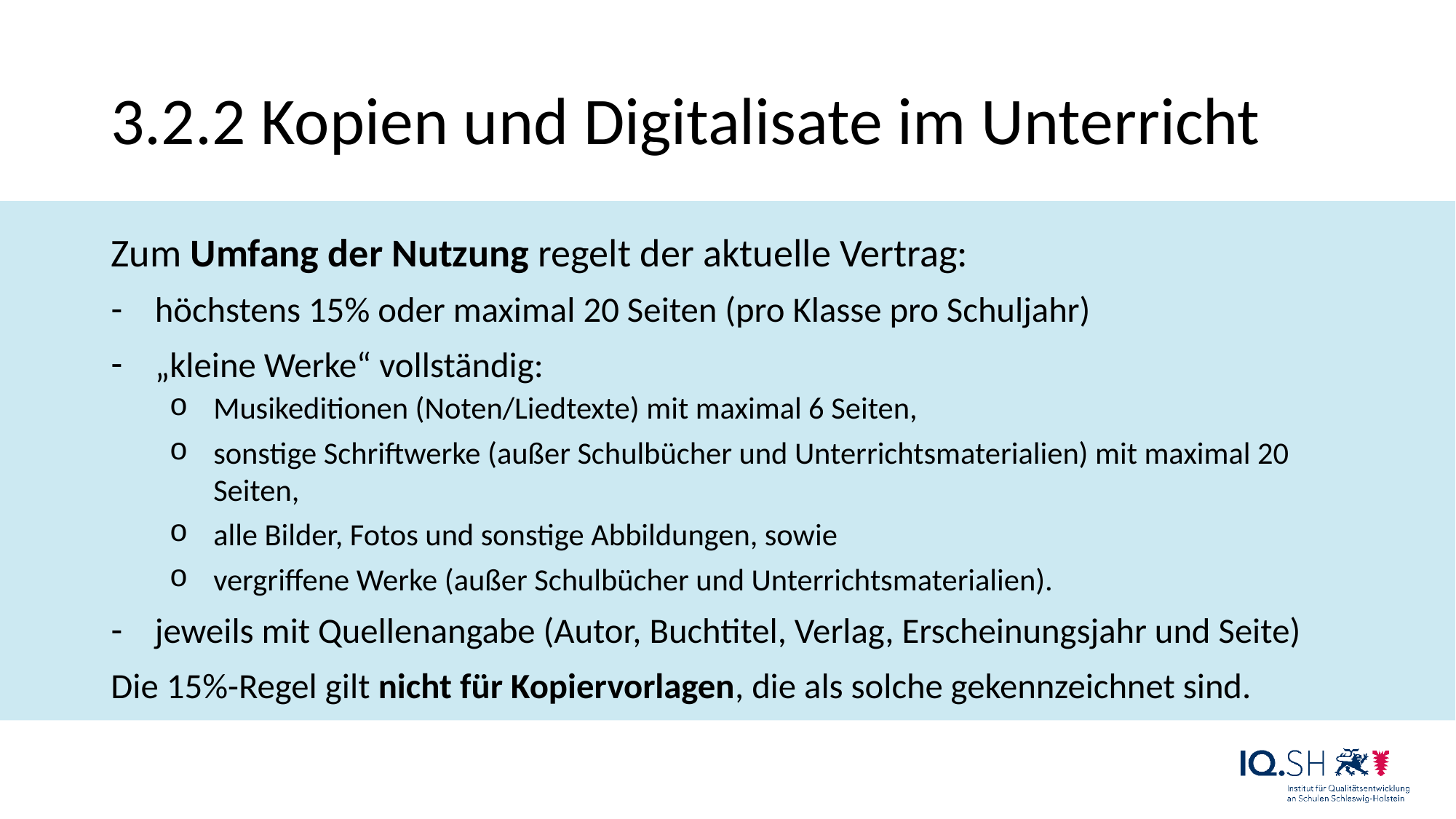

# 3.2.2 Kopien und Digitalisate im Unterricht
Zum Umfang der Nutzung regelt der aktuelle Vertrag:
höchstens 15% oder maximal 20 Seiten (pro Klasse pro Schuljahr)
„kleine Werke“ vollständig:
Musikeditionen (Noten/Liedtexte) mit maximal 6 Seiten,
sonstige Schriftwerke (außer Schulbücher und Unterrichtsmaterialien) mit maximal 20 Seiten,
alle Bilder, Fotos und sonstige Abbildungen, sowie
vergriffene Werke (außer Schulbücher und Unterrichtsmaterialien).
jeweils mit Quellenangabe (Autor, Buchtitel, Verlag, Erscheinungsjahr und Seite)
Die 15%-Regel gilt nicht für Kopiervorlagen, die als solche gekennzeichnet sind.